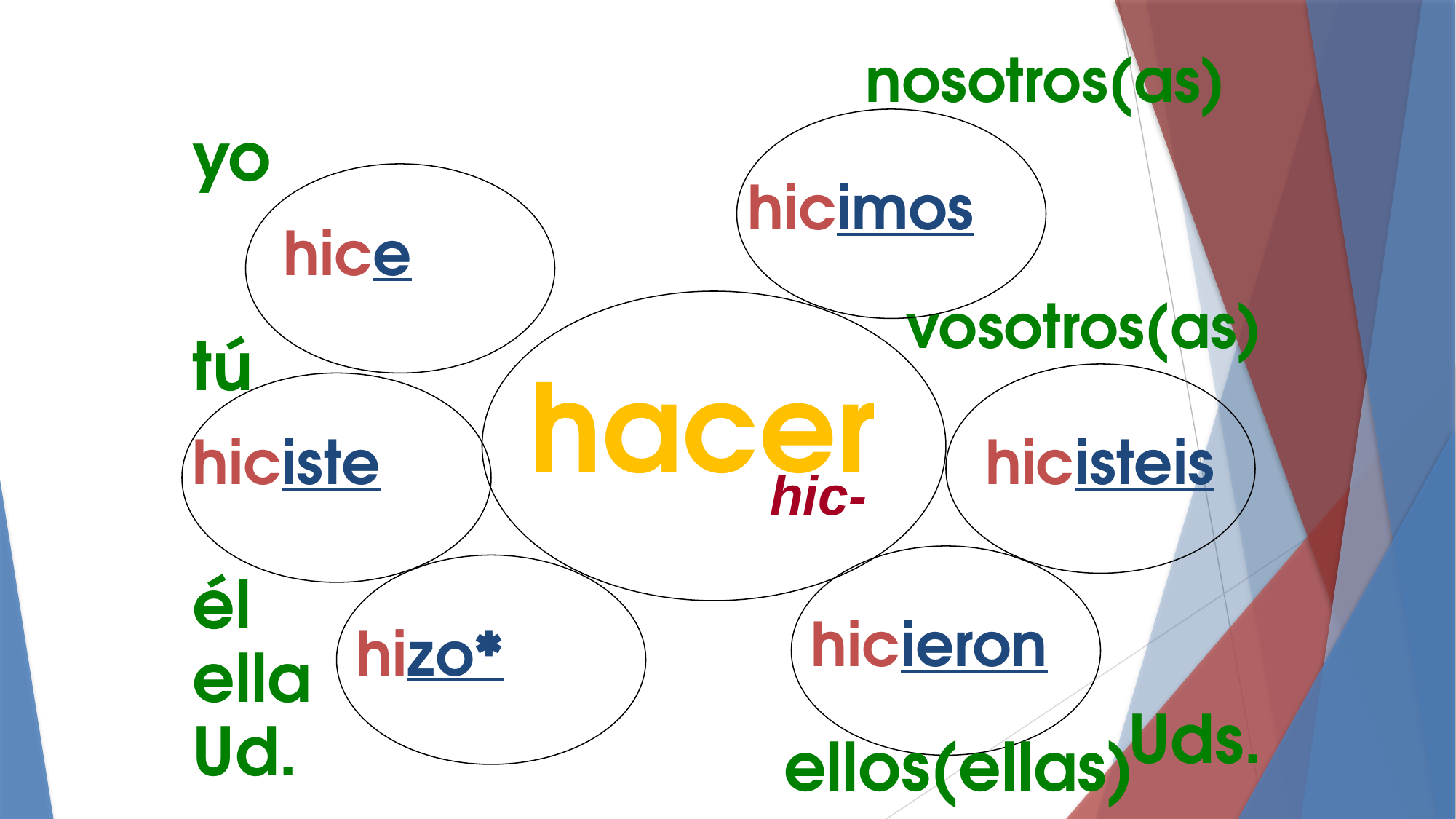

nosotros(as)
yo

hicimos
hice
vosotros(as)

tú
hacer

hiciste
hicisteis
hic-

él
ella
Ud.
hicieron
hizo*
Uds.
ellos(ellas)